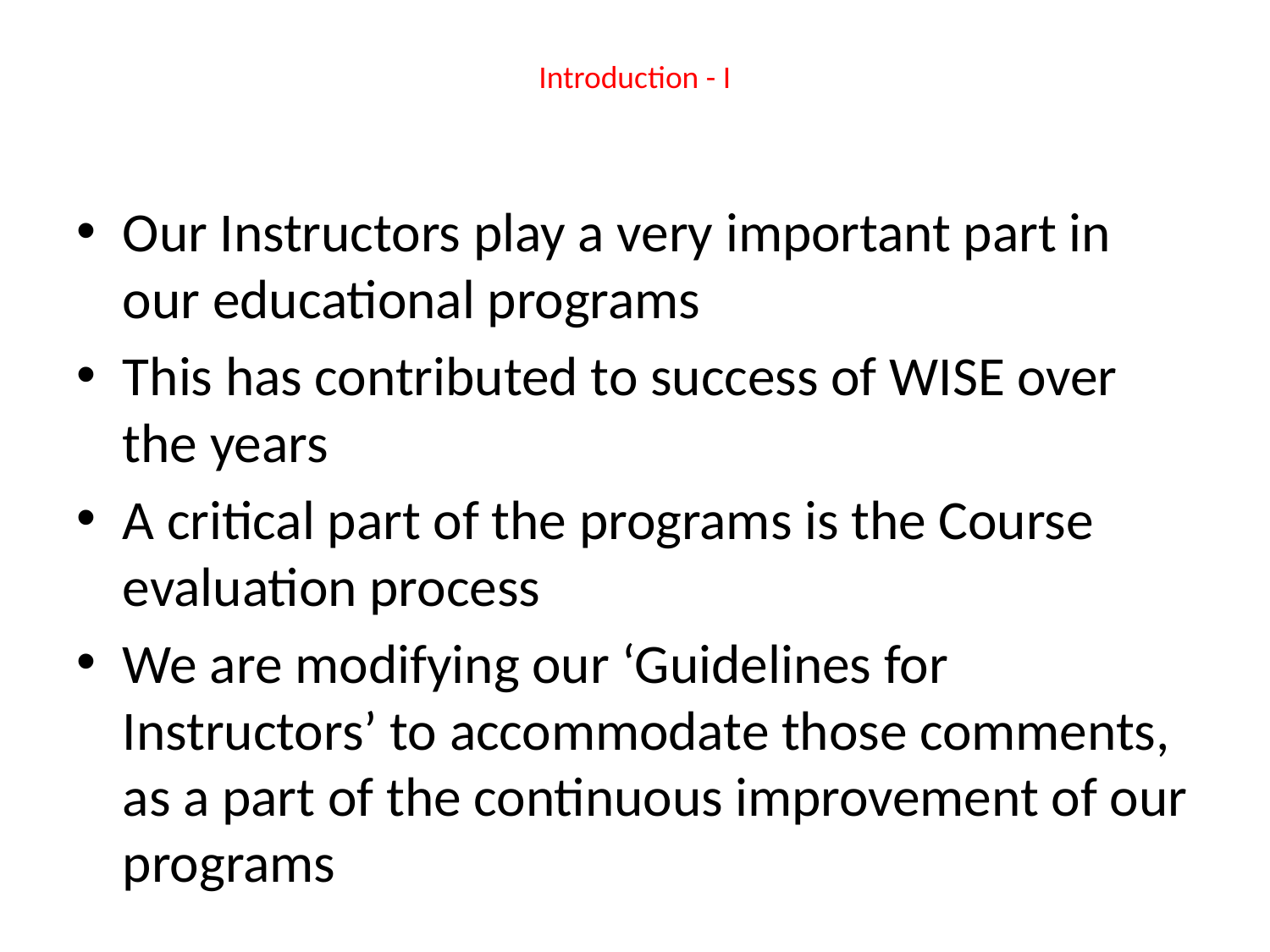

# Introduction - I

Our Instructors play a very important part in our educational programs
This has contributed to success of WISE over the years
A critical part of the programs is the Course evaluation process
We are modifying our ‘Guidelines for Instructors’ to accommodate those comments, as a part of the continuous improvement of our programs